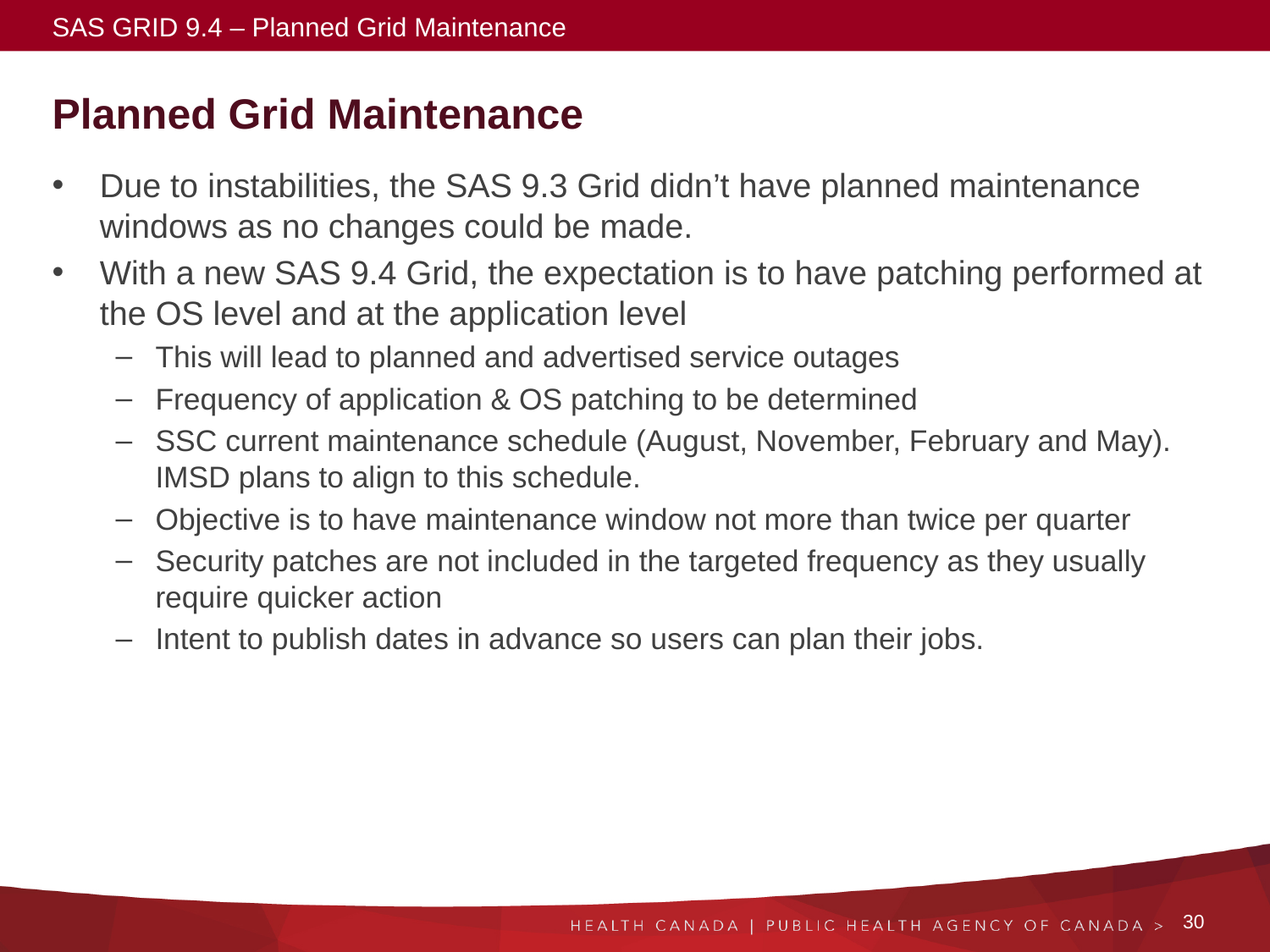

SAS GRID 9.4 – Planned Grid Maintenance
# Planned Grid Maintenance
Due to instabilities, the SAS 9.3 Grid didn’t have planned maintenance windows as no changes could be made.
With a new SAS 9.4 Grid, the expectation is to have patching performed at the OS level and at the application level
This will lead to planned and advertised service outages
Frequency of application & OS patching to be determined
SSC current maintenance schedule (August, November, February and May).  IMSD plans to align to this schedule.
Objective is to have maintenance window not more than twice per quarter
Security patches are not included in the targeted frequency as they usually require quicker action
Intent to publish dates in advance so users can plan their jobs.

30